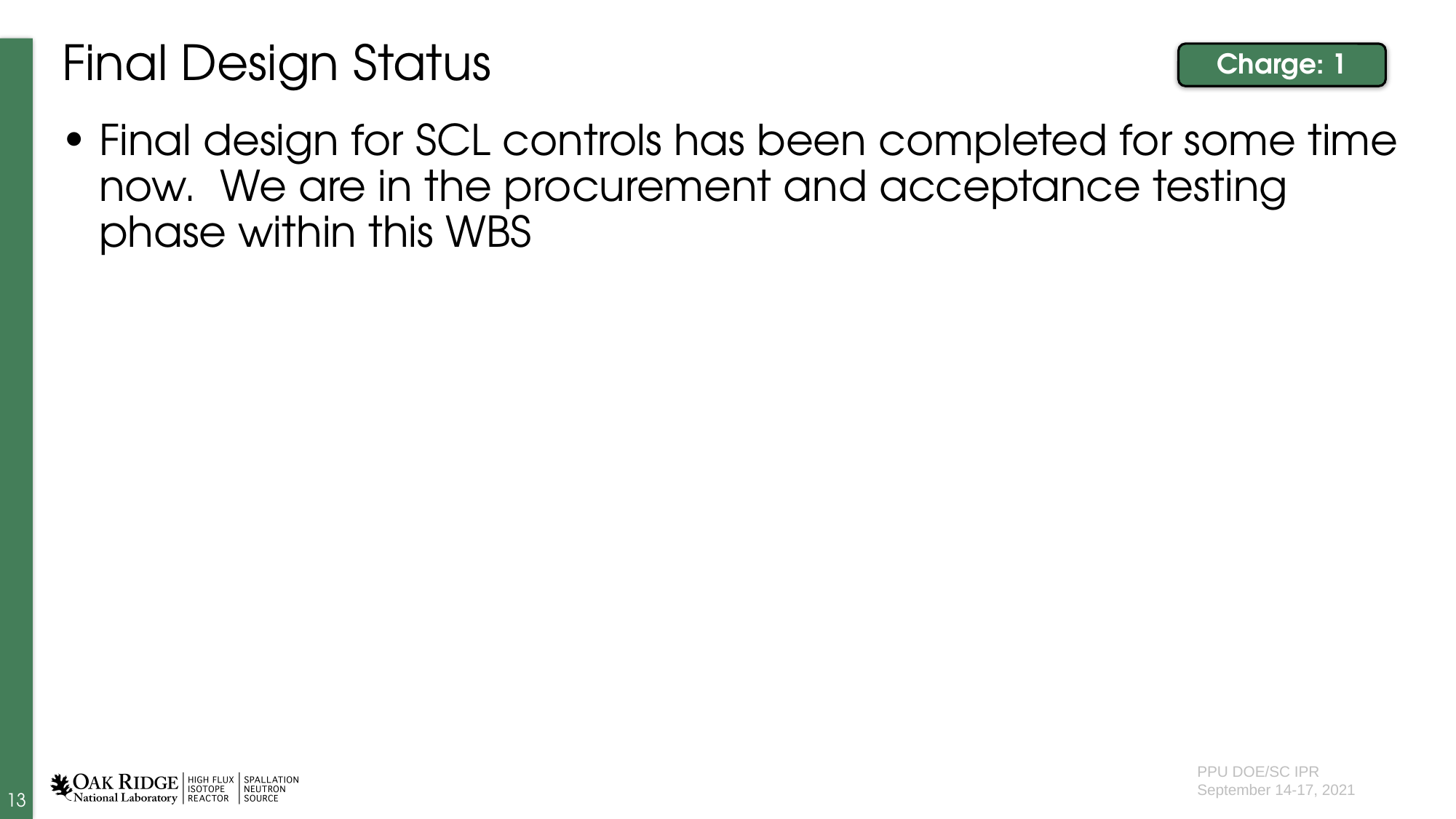

# Final Design Status
Charge: 1
Final design for SCL controls has been completed for some time now.  We are in the procurement and acceptance testing phase within this WBS